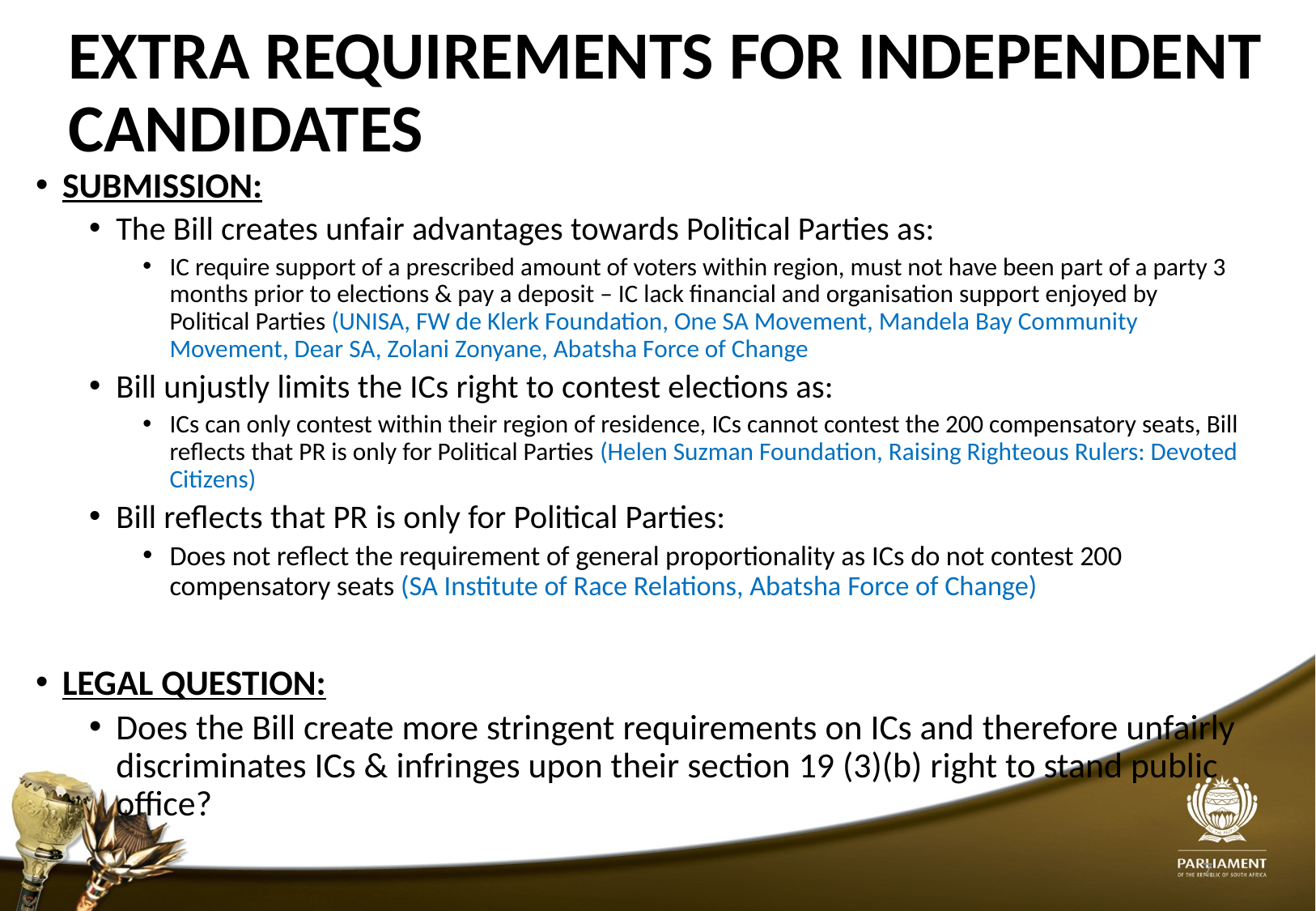

# EXTRA REQUIREMENTS FOR INDEPENDENT CANDIDATES
SUBMISSION:
The Bill creates unfair advantages towards Political Parties as:
IC require support of a prescribed amount of voters within region, must not have been part of a party 3 months prior to elections & pay a deposit – IC lack financial and organisation support enjoyed by Political Parties (UNISA, FW de Klerk Foundation, One SA Movement, Mandela Bay Community Movement, Dear SA, Zolani Zonyane, Abatsha Force of Change
Bill unjustly limits the ICs right to contest elections as:
ICs can only contest within their region of residence, ICs cannot contest the 200 compensatory seats, Bill reflects that PR is only for Political Parties (Helen Suzman Foundation, Raising Righteous Rulers: Devoted Citizens)
Bill reflects that PR is only for Political Parties:
Does not reflect the requirement of general proportionality as ICs do not contest 200 compensatory seats (SA Institute of Race Relations, Abatsha Force of Change)

LEGAL QUESTION:
Does the Bill create more stringent requirements on ICs and therefore unfairly discriminates ICs & infringes upon their section 19 (3)(b) right to stand public office?
7